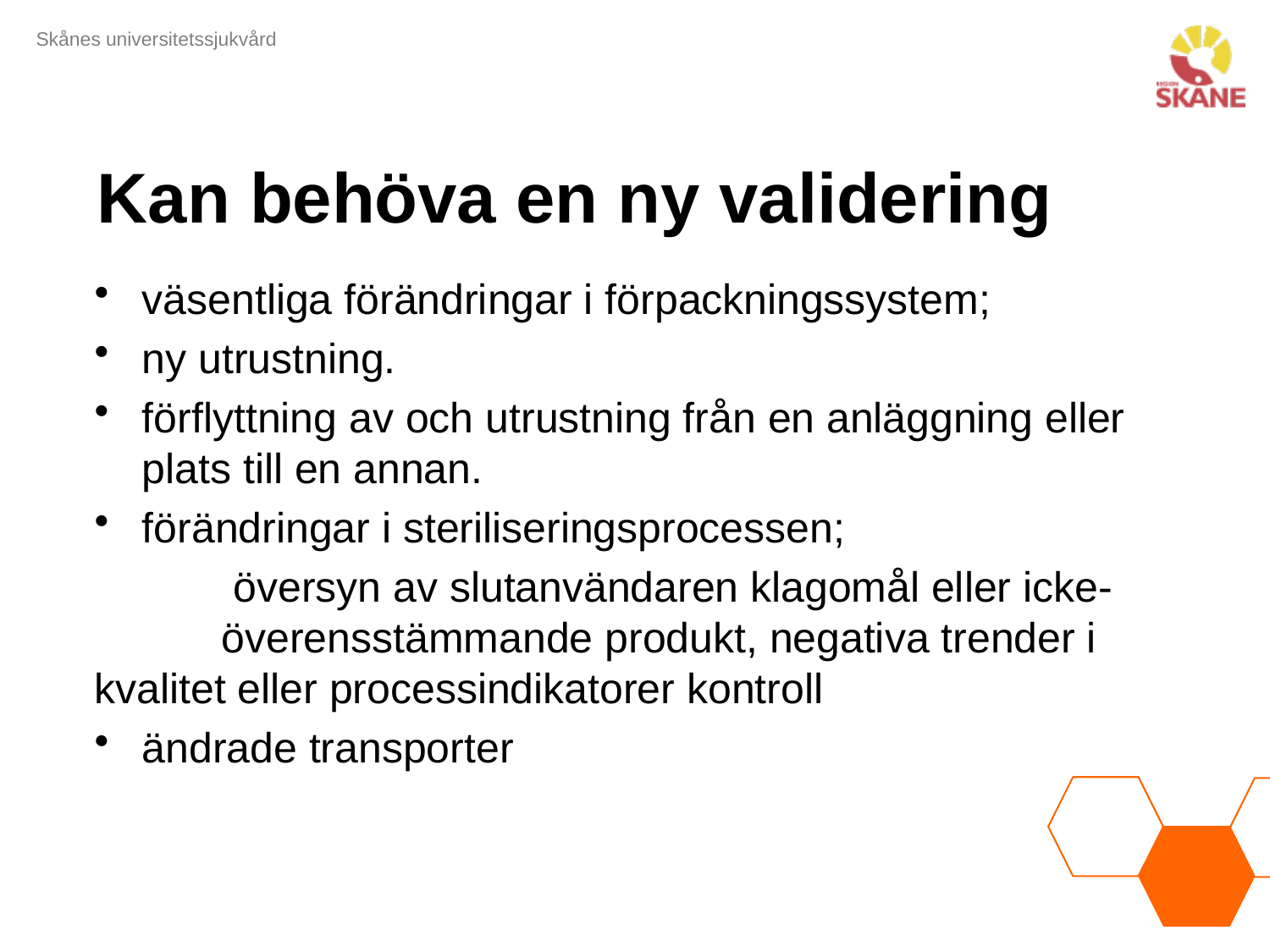

# Kan behöva en ny validering
väsentliga förändringar i förpackningssystem;
ny utrustning.
förflyttning av och utrustning från en anläggning eller plats till en annan.
förändringar i steriliseringsprocessen;
	 översyn av slutanvändaren klagomål eller icke-	överensstämmande produkt, negativa trender i 	kvalitet eller processindikatorer kontroll
ändrade transporter